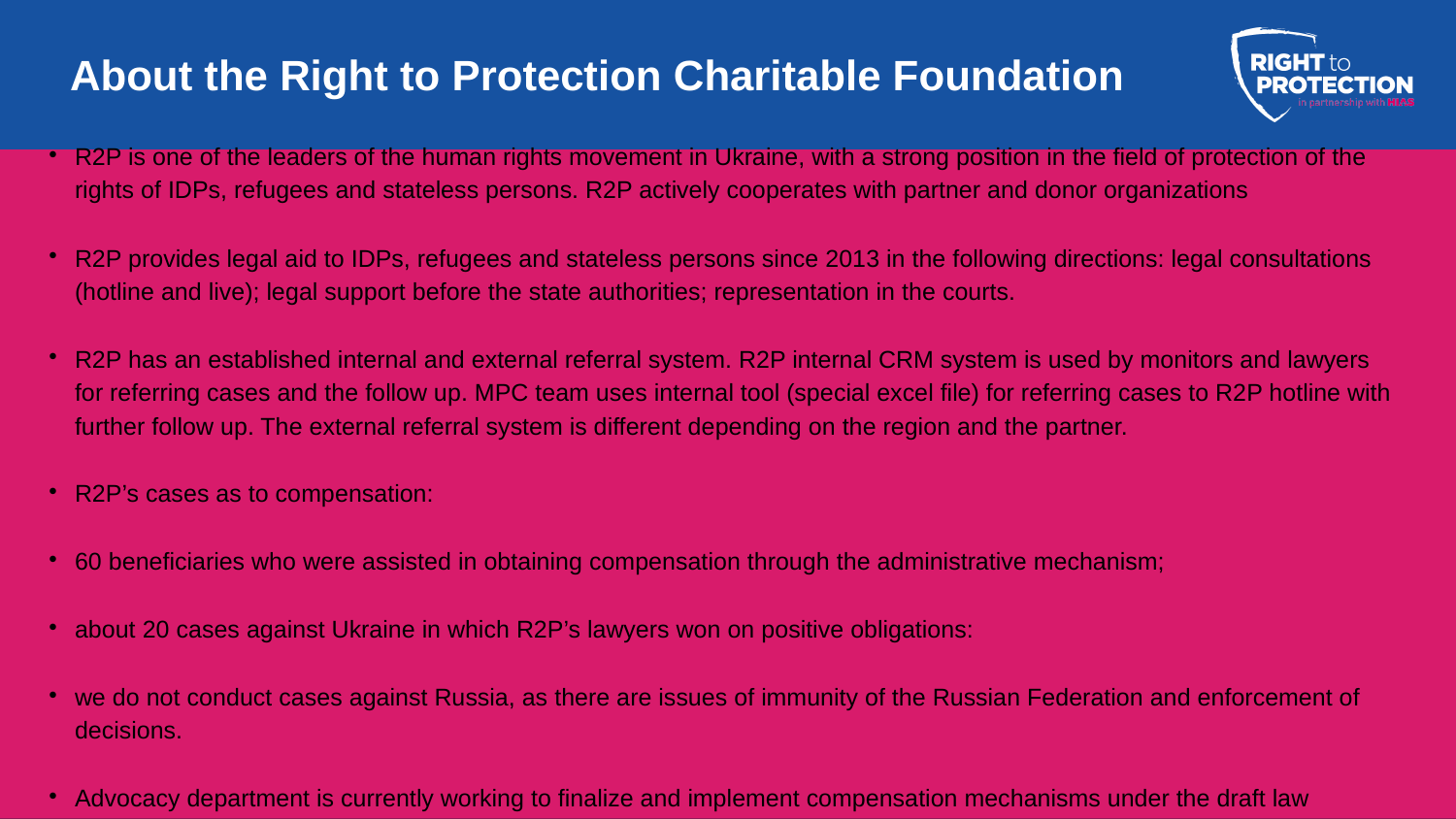

About the Right to Protection Charitable Foundation
# R2P is one of the leaders of the human rights movement in Ukraine, with a strong position in the field of protection of the rights of IDPs, refugees and stateless persons. R2P actively cooperates with partner and donor organizations
R2P provides legal aid to IDPs, refugees and stateless persons since 2013 in the following directions: legal consultations (hotline and live); legal support before the state authorities; representation in the courts.
R2P has an established internal and external referral system. R2P internal CRM system is used by monitors and lawyers for referring cases and the follow up. MPC team uses internal tool (special excel file) for referring cases to R2P hotline with further follow up. The external referral system is different depending on the region and the partner.
R2P’s cases as to compensation:
60 beneficiaries who were assisted in obtaining compensation through the administrative mechanism;
about 20 cases against Ukraine in which R2P’s lawyers won on positive obligations:
we do not conduct cases against Russia, as there are issues of immunity of the Russian Federation and enforcement of decisions.
Advocacy department is currently working to finalize and implement compensation mechanisms under the draft law